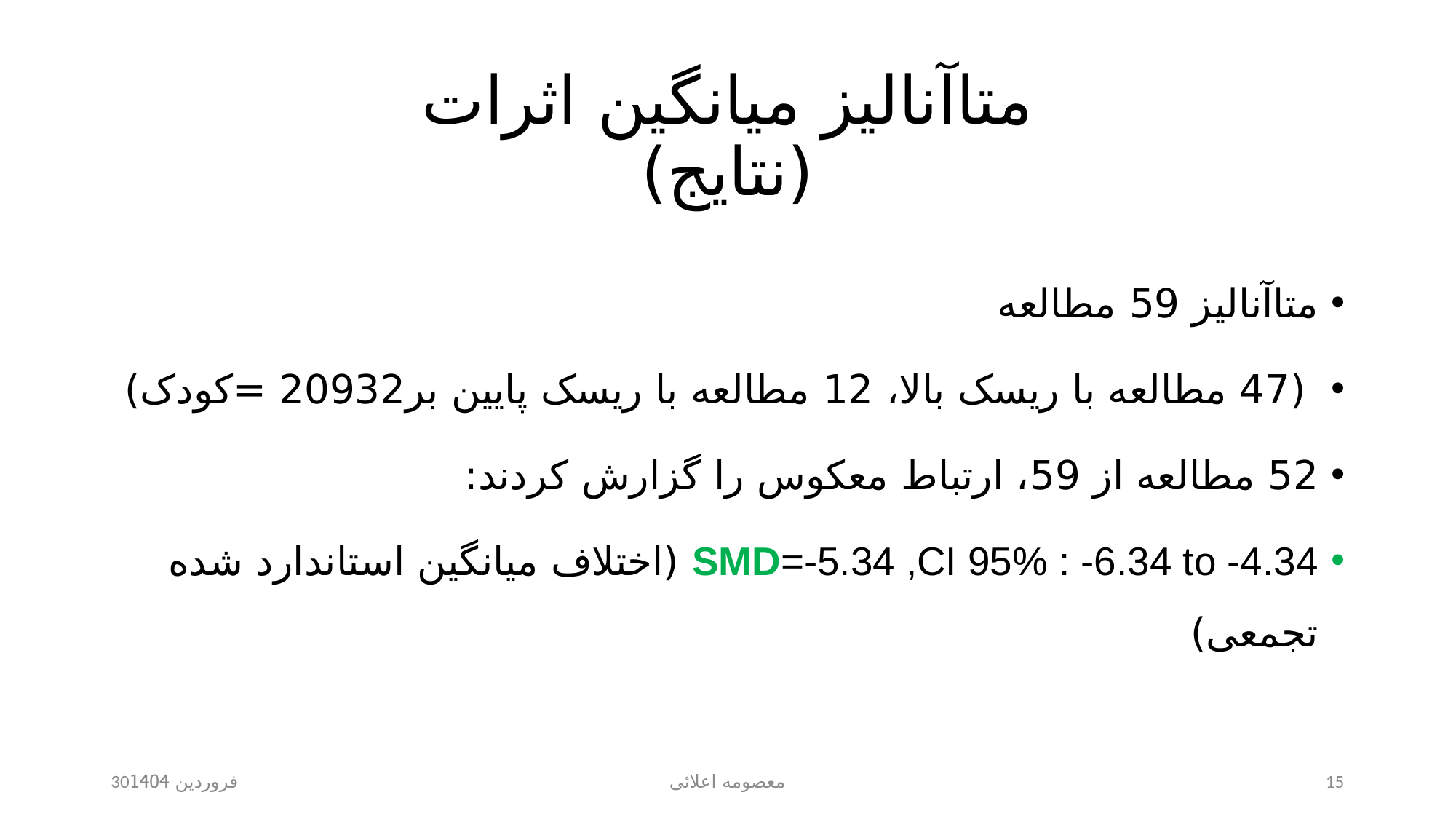

# متاآنالیز میانگین اثرات (نتایج)
متاآنالیز 59 مطالعه
 (47 مطالعه با ریسک بالا، 12 مطالعه با ریسک پایین بر20932 =کودک)
52 مطالعه از 59، ارتباط معکوس را گزارش کردند:
SMD=-5.34 ,CI 95% : -6.34 to -4.34 (اختلاف میانگین استاندارد شده تجمعی)
30فروردین 1404
معصومه اعلائی
15